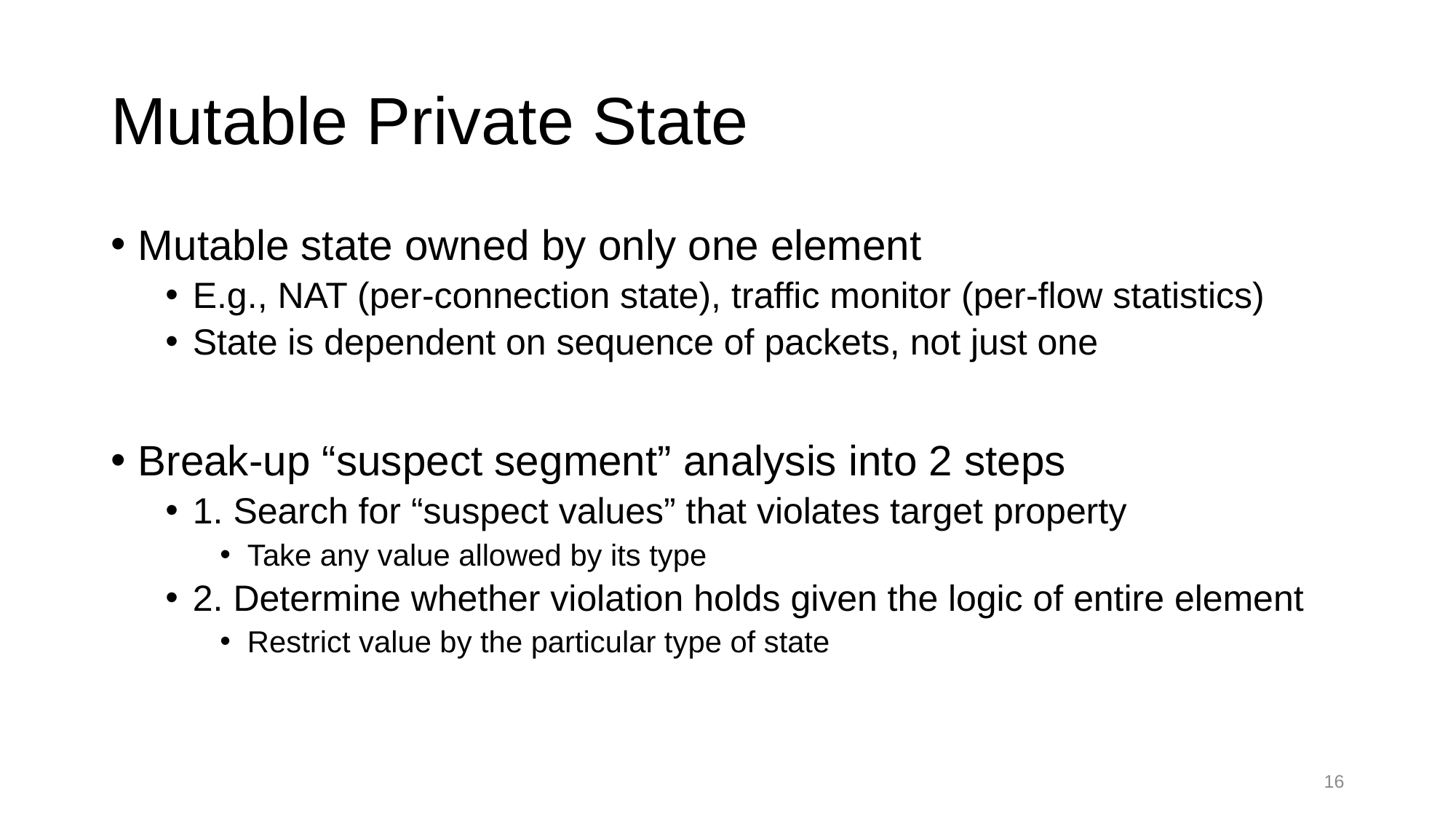

# Mutable Private State
Mutable state owned by only one element
E.g., NAT (per-connection state), traffic monitor (per-flow statistics)
State is dependent on sequence of packets, not just one

Break-up “suspect segment” analysis into 2 steps
1. Search for “suspect values” that violates target property
Take any value allowed by its type
2. Determine whether violation holds given the logic of entire element
Restrict value by the particular type of state
16